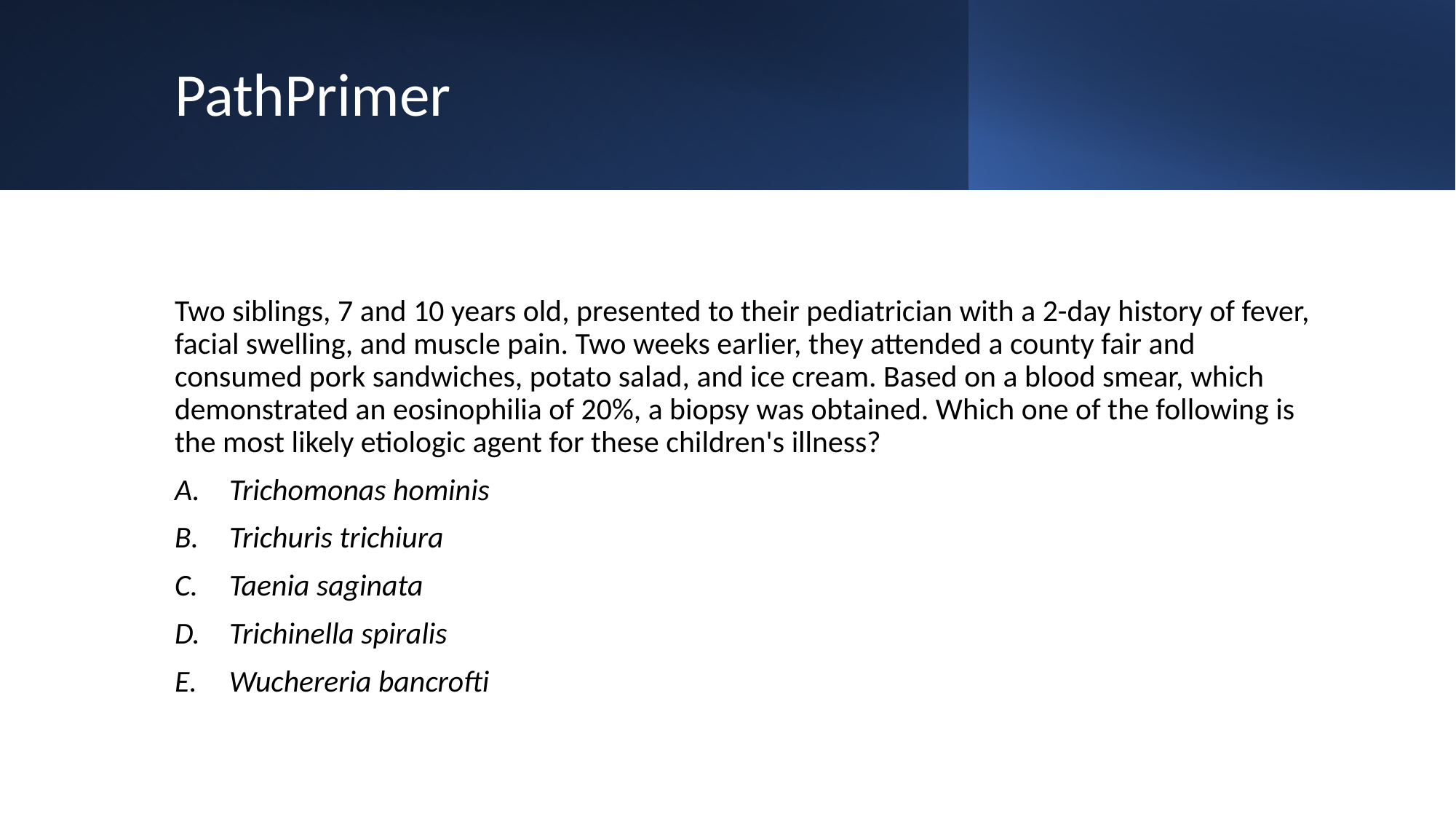

# PathPrimer
Two siblings, 7 and 10 years old, presented to their pediatrician with a 2-day history of fever, facial swelling, and muscle pain. Two weeks earlier, they attended a county fair and consumed pork sandwiches, potato salad, and ice cream. Based on a blood smear, which demonstrated an eosinophilia of 20%, a biopsy was obtained. Which one of the following is the most likely etiologic agent for these children's illness?
Trichomonas hominis
Trichuris trichiura
Taenia saginata
Trichinella spiralis
Wuchereria bancrofti